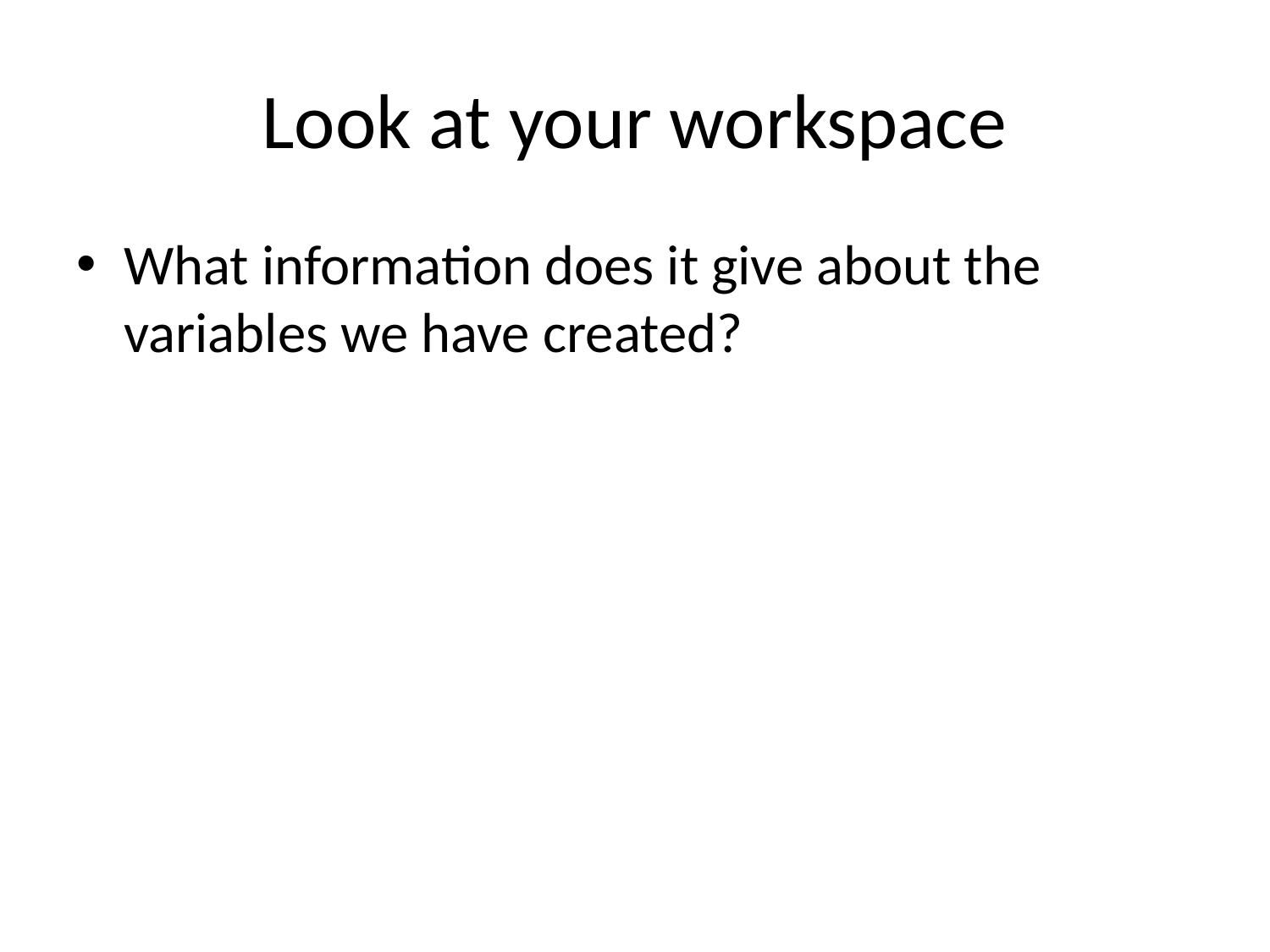

# Look at your workspace
What information does it give about the variables we have created?